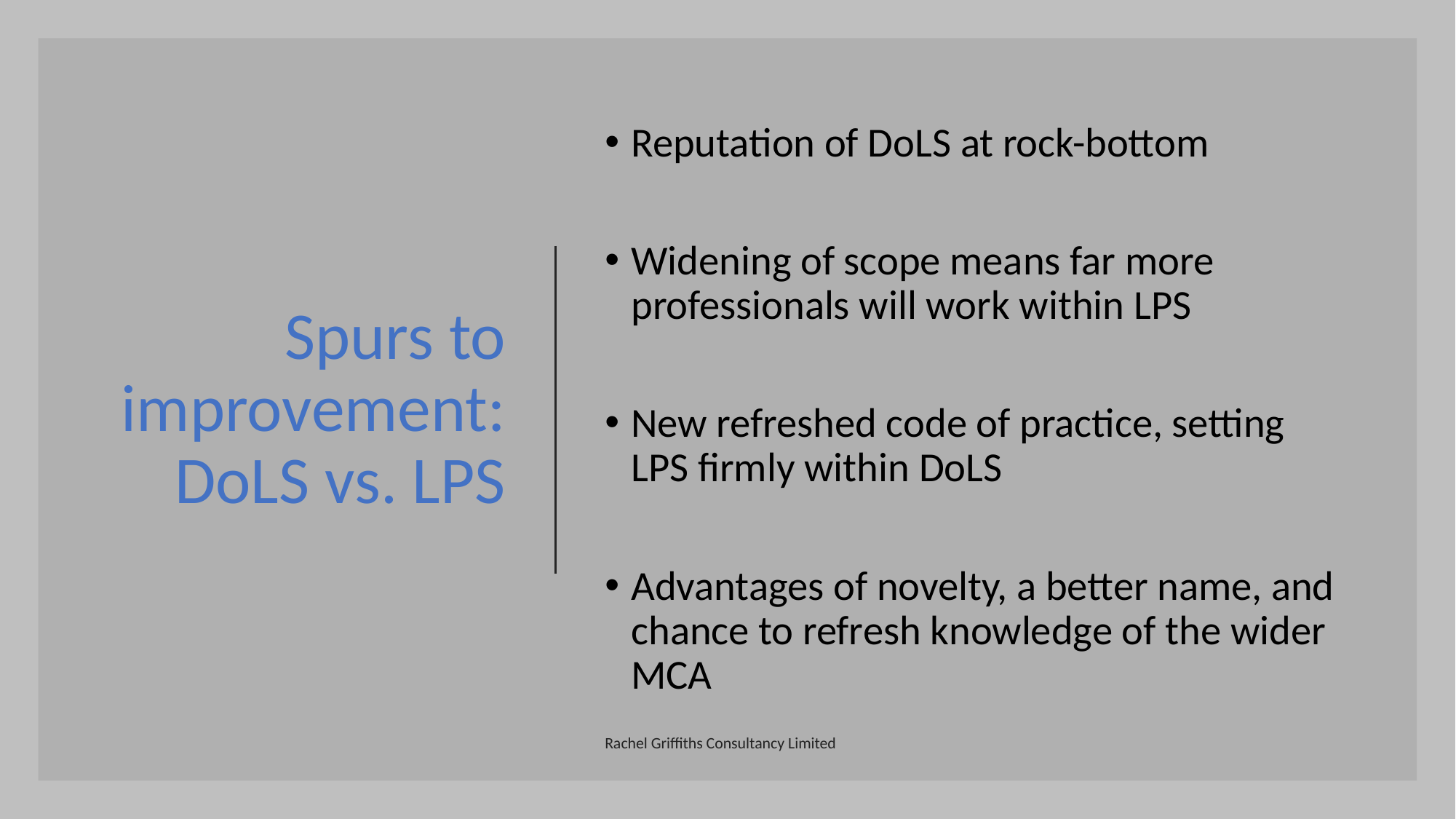

# Spurs to improvement: DoLS vs. LPS
Reputation of DoLS at rock-bottom

Widening of scope means far more professionals will work within LPS

New refreshed code of practice, setting LPS firmly within DoLS

Advantages of novelty, a better name, and chance to refresh knowledge of the wider MCA
Rachel Griffiths Consultancy Limited